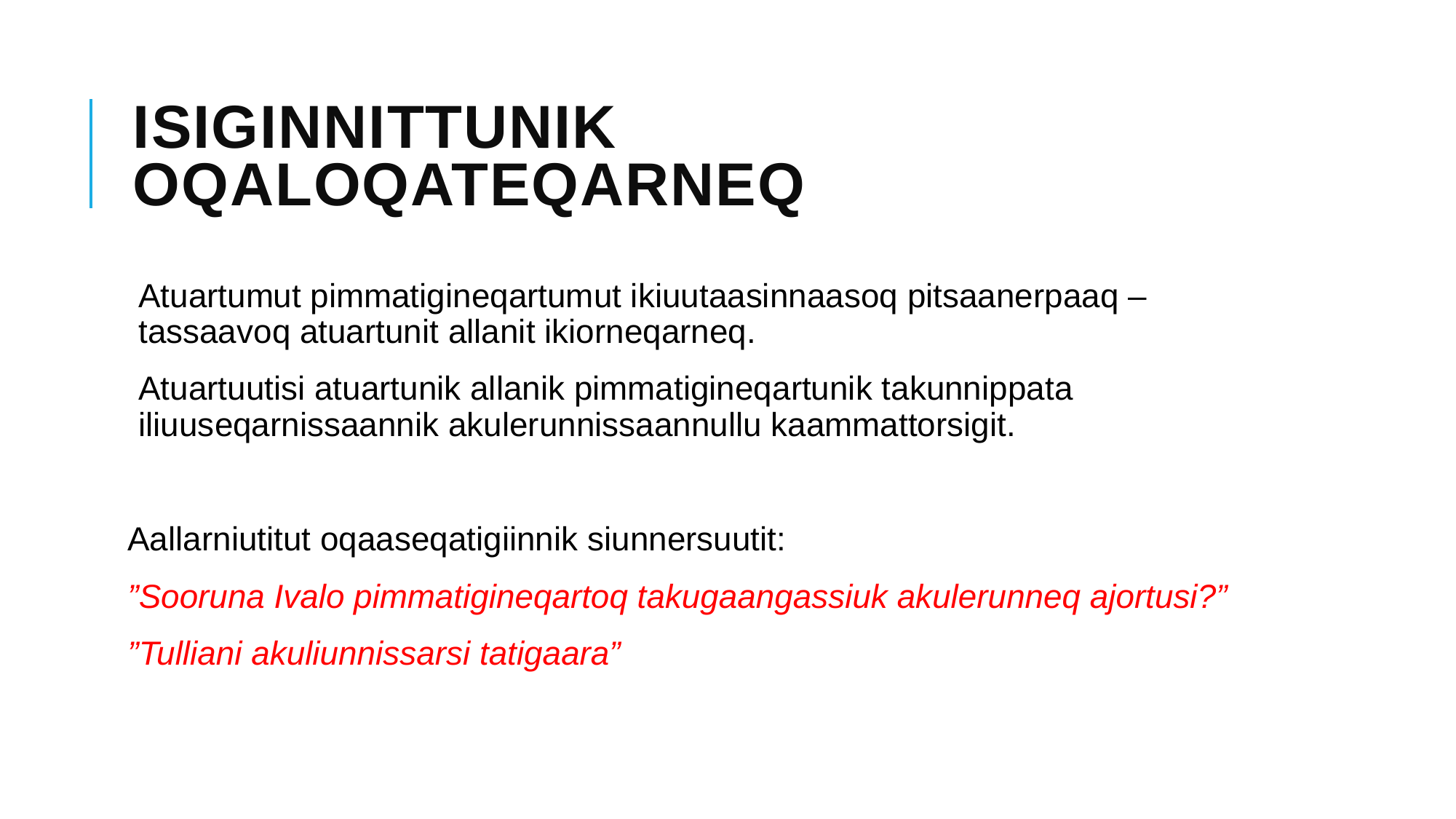

# Isiginnittunik oqaloqateqarneq
Atuartumut pimmatigineqartumut ikiuutaasinnaasoq pitsaanerpaaq – tassaavoq atuartunit allanit ikiorneqarneq.
Atuartuutisi atuartunik allanik pimmatigineqartunik takunnippata iliuuseqarnissaannik akulerunnissaannullu kaammattorsigit.

Aallarniutitut oqaaseqatigiinnik siunnersuutit:
”Sooruna Ivalo pimmatigineqartoq takugaangassiuk akulerunneq ajortusi?”
”Tulliani akuliunnissarsi tatigaara”